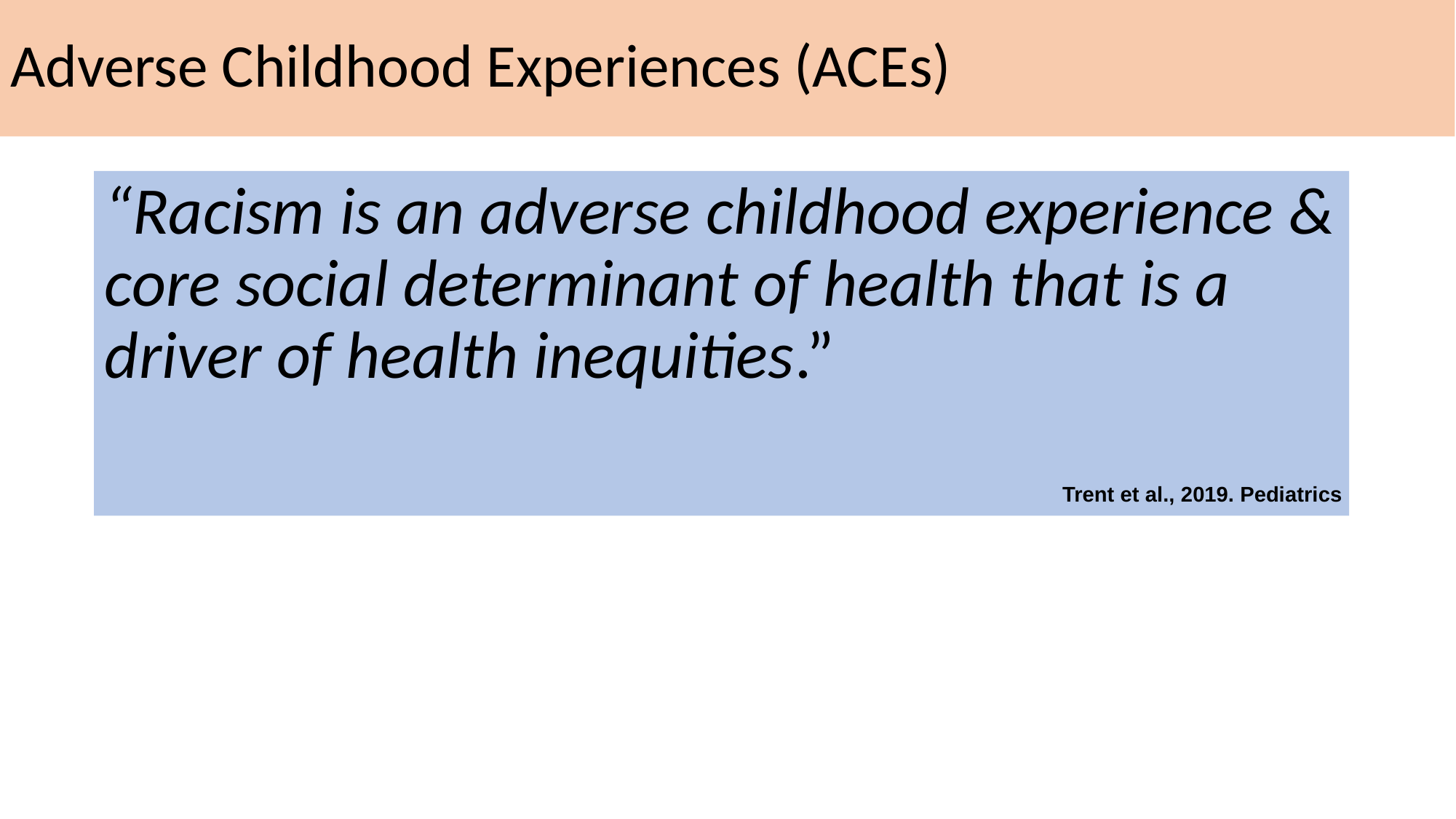

Adverse Childhood Experiences (ACEs)
“Racism is an adverse childhood experience & core social determinant of health that is a driver of health inequities.”
Trent et al., 2019. Pediatrics